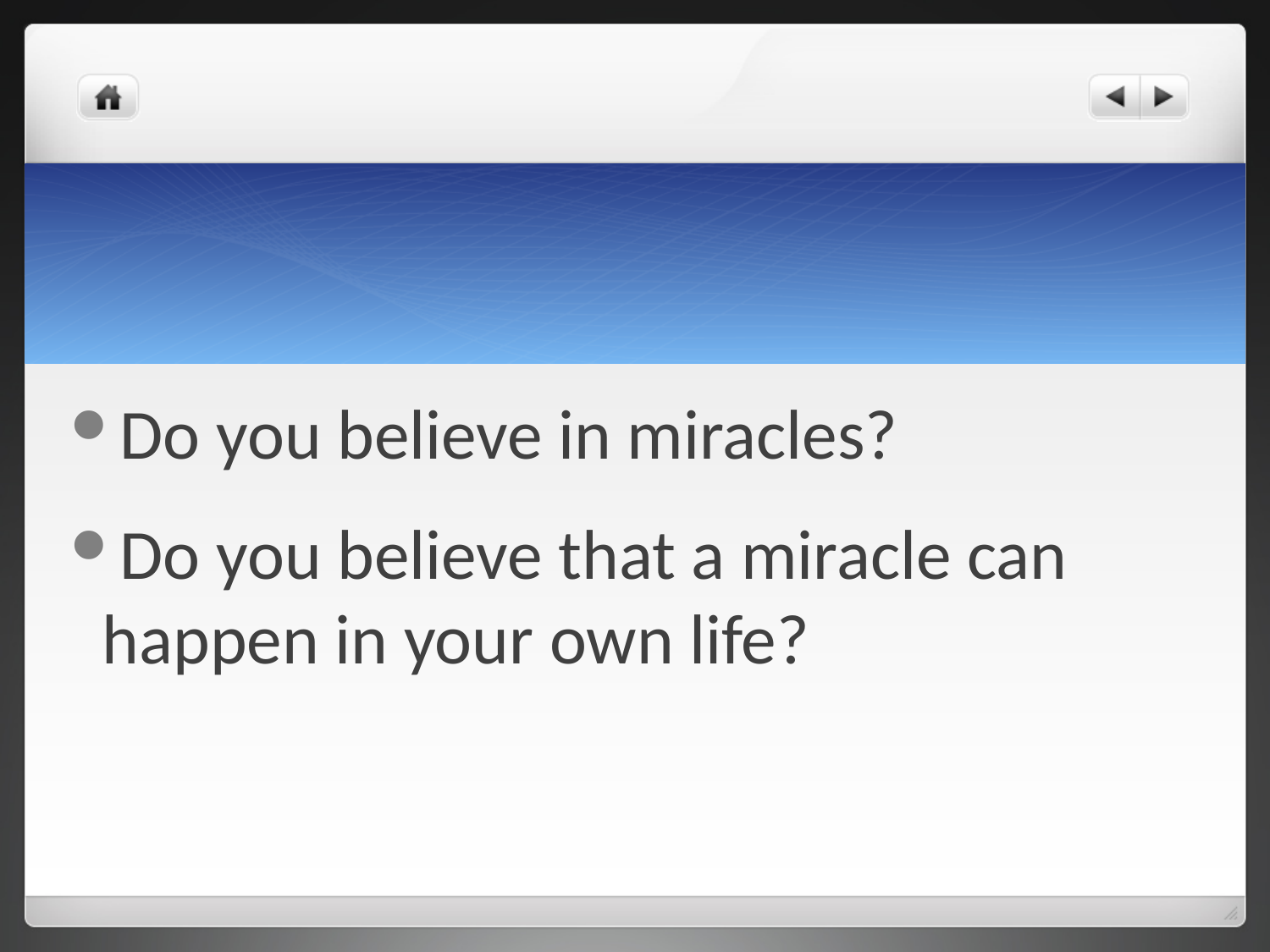

Do you believe in miracles?
Do you believe that a miracle can happen in your own life?